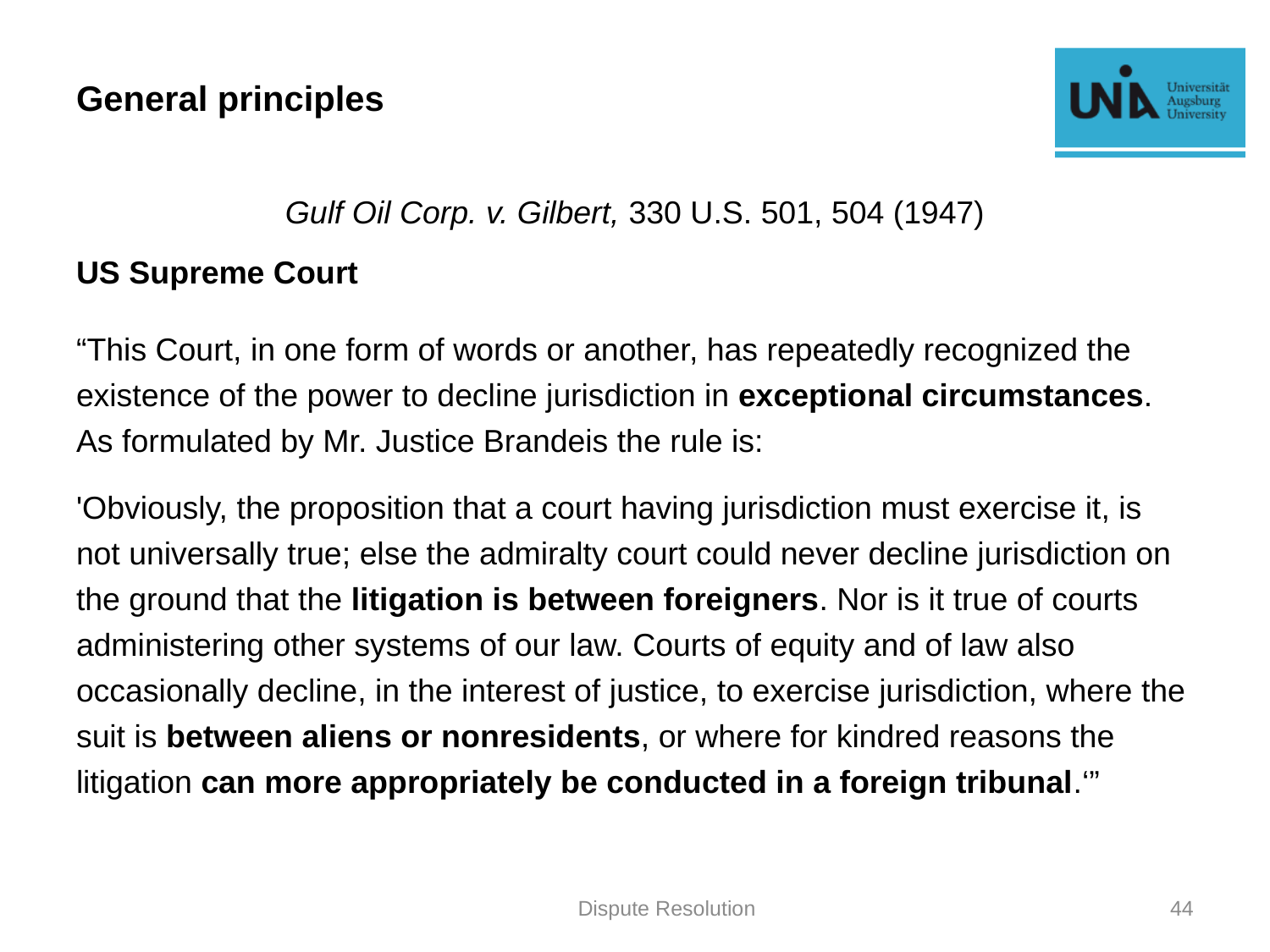

# General principles
Gulf Oil Corp. v. Gilbert, 330 U.S. 501, 504 (1947)
US Supreme Court
“This Court, in one form of words or another, has repeatedly recognized the existence of the power to decline jurisdiction in exceptional circumstances. As formulated by Mr. Justice Brandeis the rule is:
'Obviously, the proposition that a court having jurisdiction must exercise it, is not universally true; else the admiralty court could never decline jurisdiction on the ground that the litigation is between foreigners. Nor is it true of courts administering other systems of our law. Courts of equity and of law also occasionally decline, in the interest of justice, to exercise jurisdiction, where the suit is between aliens or nonresidents, or where for kindred reasons the litigation can more appropriately be conducted in a foreign tribunal.‘”
Dispute Resolution
44